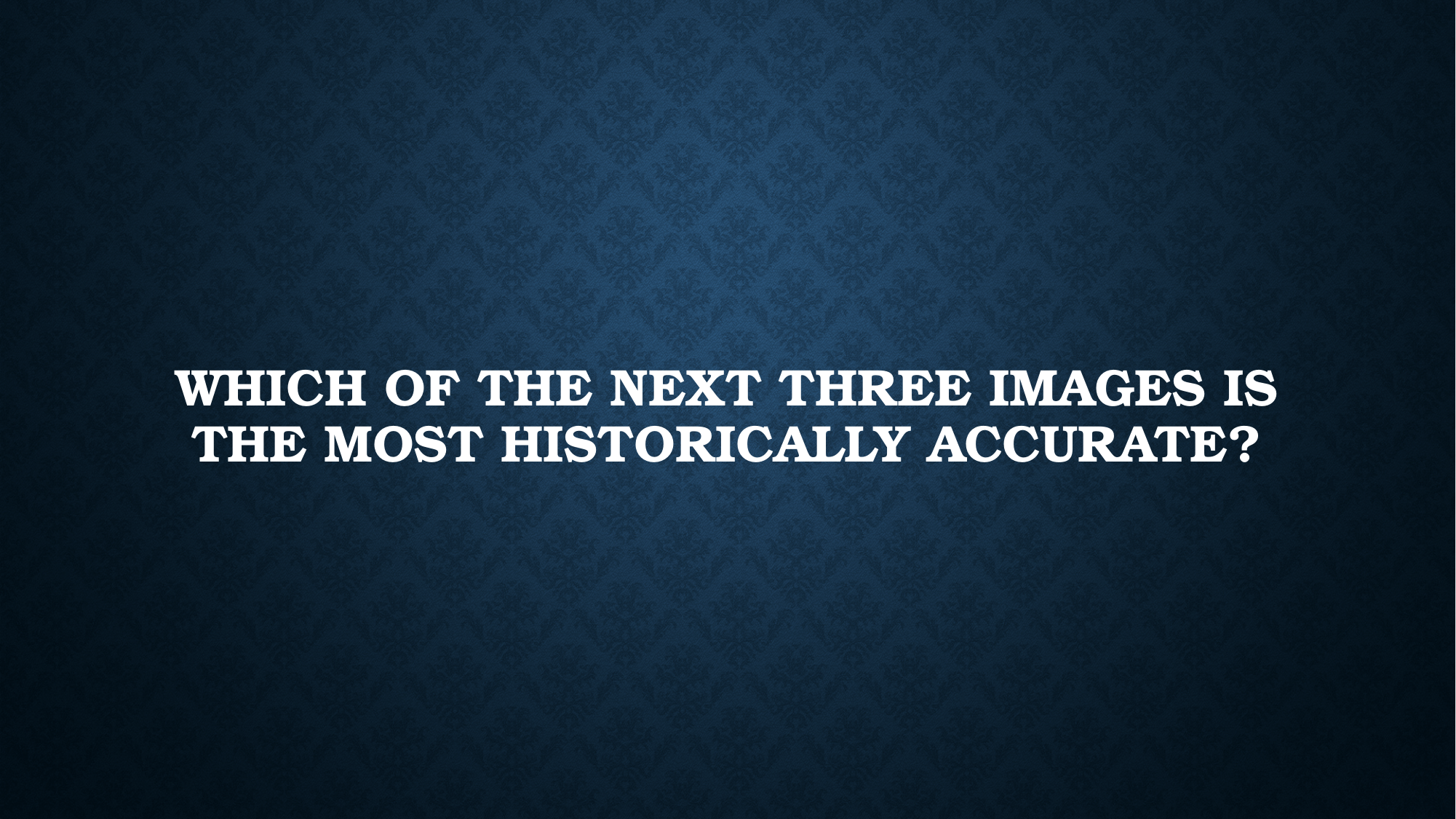

# Which of the Next Three Images is The most Historically Accurate?